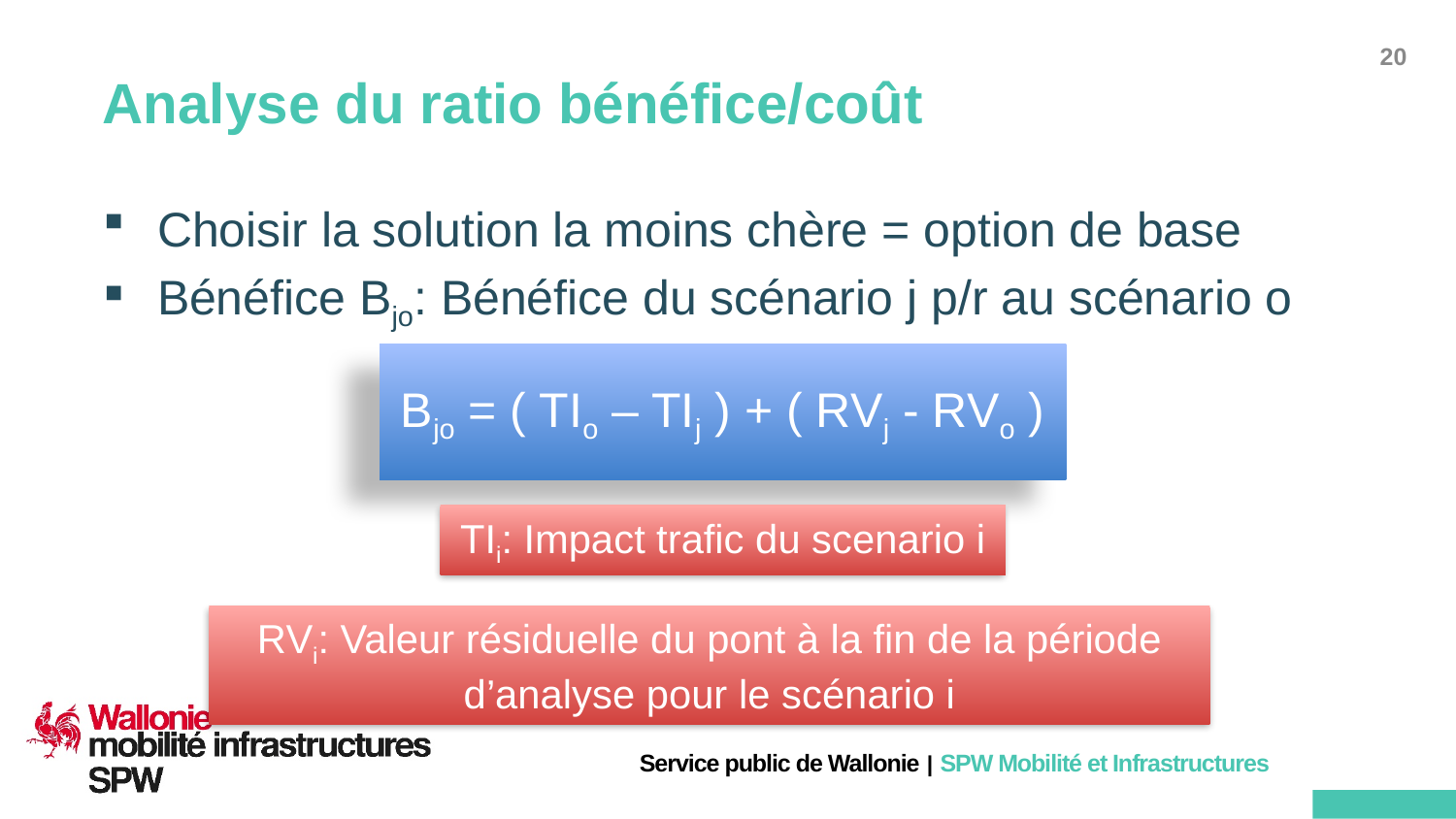

# Analyse du ratio bénéfice/coût
Choisir la solution la moins chère = option de base
Bénéfice Bjo: Bénéfice du scénario j p/r au scénario o

Bjo = ( TIo – TIj ) + ( RVj - RVo )
TIi: Impact trafic du scenario i
RVi: Valeur résiduelle du pont à la fin de la période d’analyse pour le scénario i